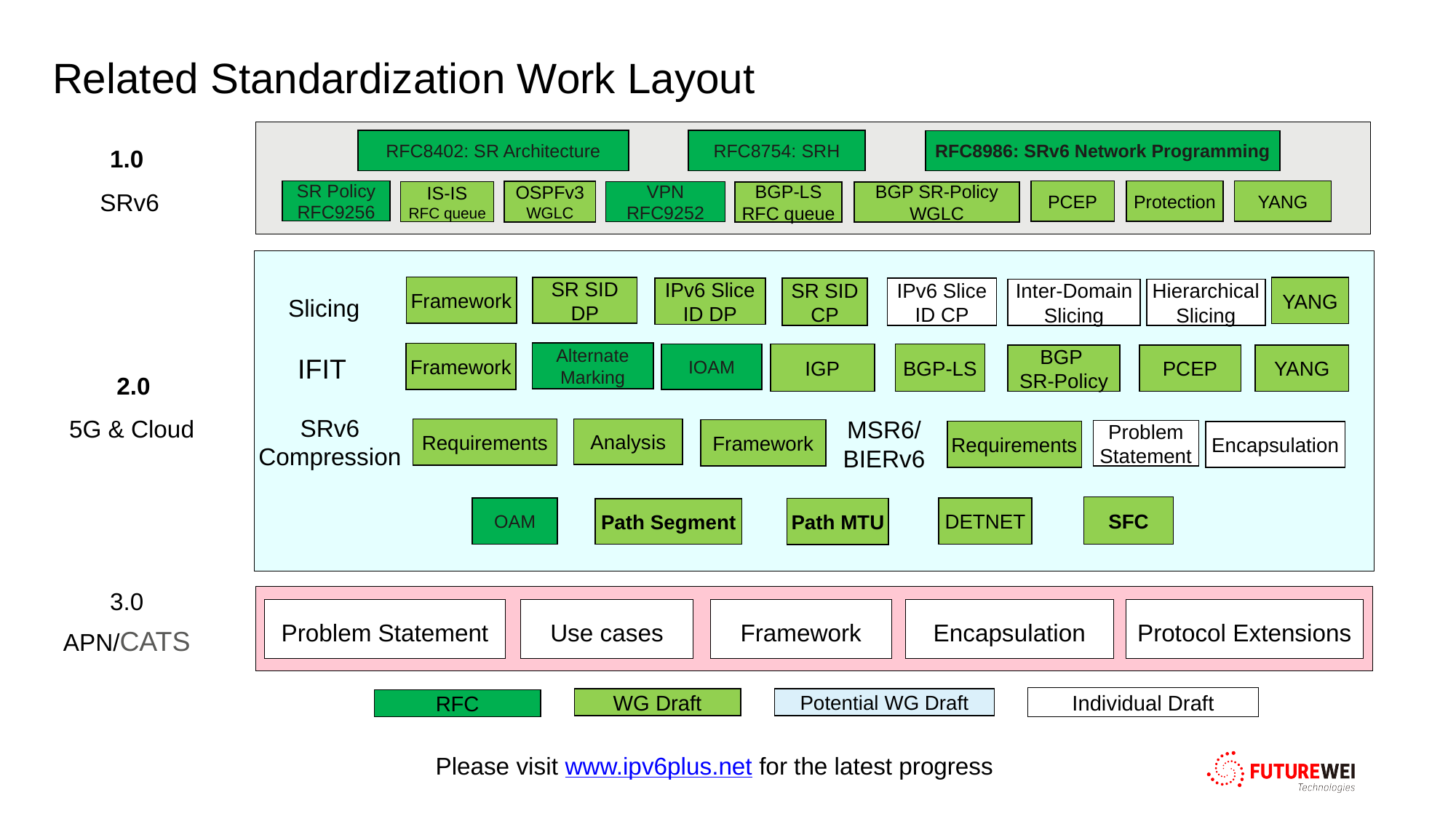

Related Standardization Work Layout

RFC8402: SR Architecture
RFC8754: SRH
RFC8986: SRv6 Network Programming
SRH
RFC8754
1.0
SRv6
PCEP
Protection
YANG
SR Policy
RFC9256
OSPFv3
WGLC
IS-IS
RFC queue
VPN
RFC9252
BGP SR-Policy
WGLC
BGP-LS
RFC queue

Framework
YANG
SR SID DP
IPv6 Slice ID DP
SR SID CP
IPv6 Slice ID CP
Inter-Domain Slicing
Hierarchical Slicing
Slicing
Framework
Alternate Marking
IOAM
IGP
BGP-LS
BGP
SR-Policy
PCEP
YANG
IFIT
2.0
5G & Cloud
SRv6 Compression
MSR6/BIERv6
Requirements
Analysis
Framework
Problem Statement
Requirements
Encapsulation
SFC
OAM
DETNET
Path MTU
Path Segment
3.0
APN/CATS

Problem Statement
Use cases
Framework
Encapsulation
Protocol Extensions
Individual Draft
WG Draft
Potential WG Draft
RFC
Please visit www.ipv6plus.net for the latest progress